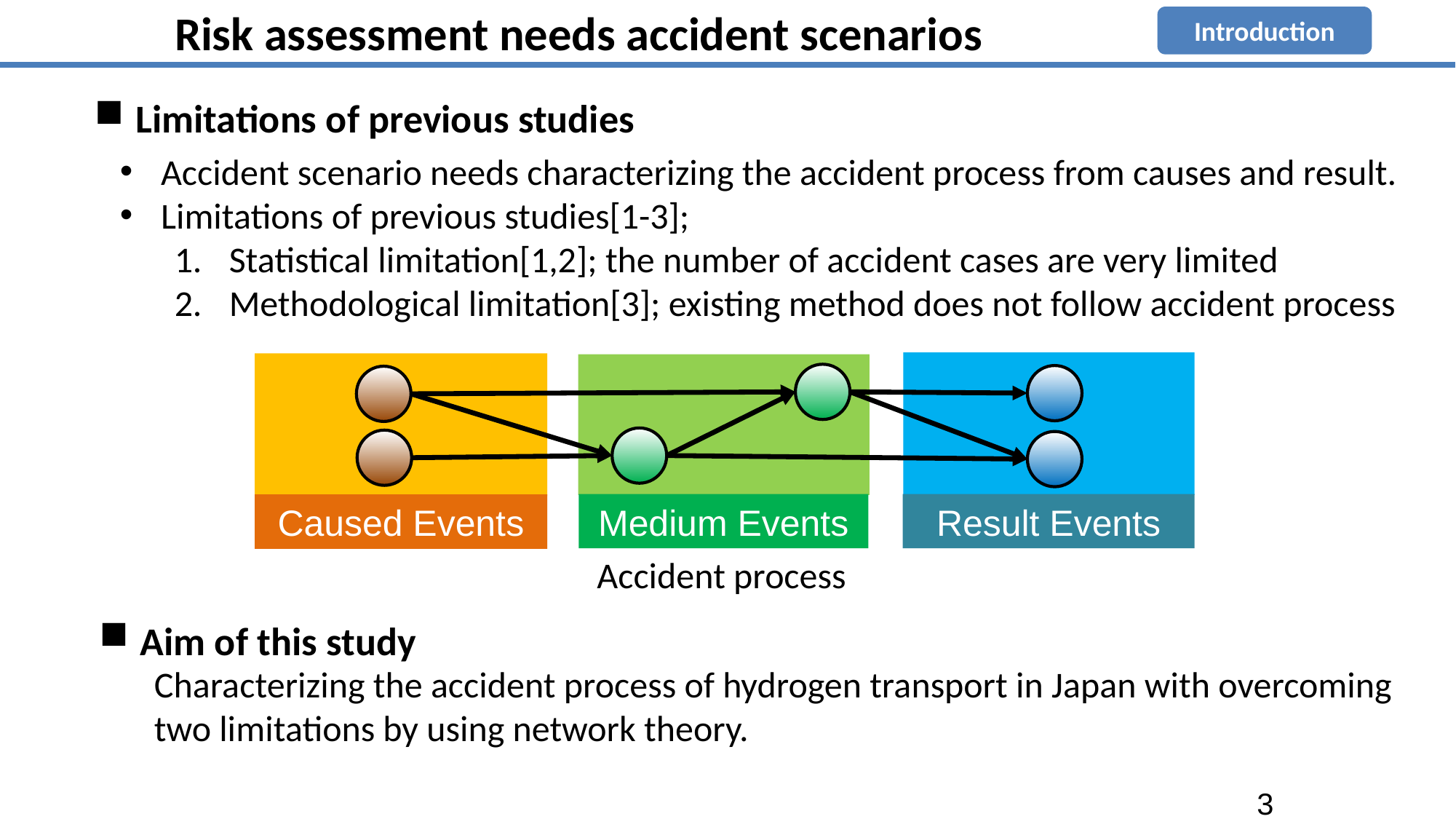

Risk assessment needs accident scenarios
Introduction
Limitations of previous studies
Accident scenario needs characterizing the accident process from causes and result.
Limitations of previous studies[1-3];
Statistical limitation[1,2]; the number of accident cases are very limited
Methodological limitation[3]; existing method does not follow accident process

Medium Events
Result Events
Caused Events
Accident process
Aim of this study
Characterizing the accident process of hydrogen transport in Japan with overcoming two limitations by using network theory.
3